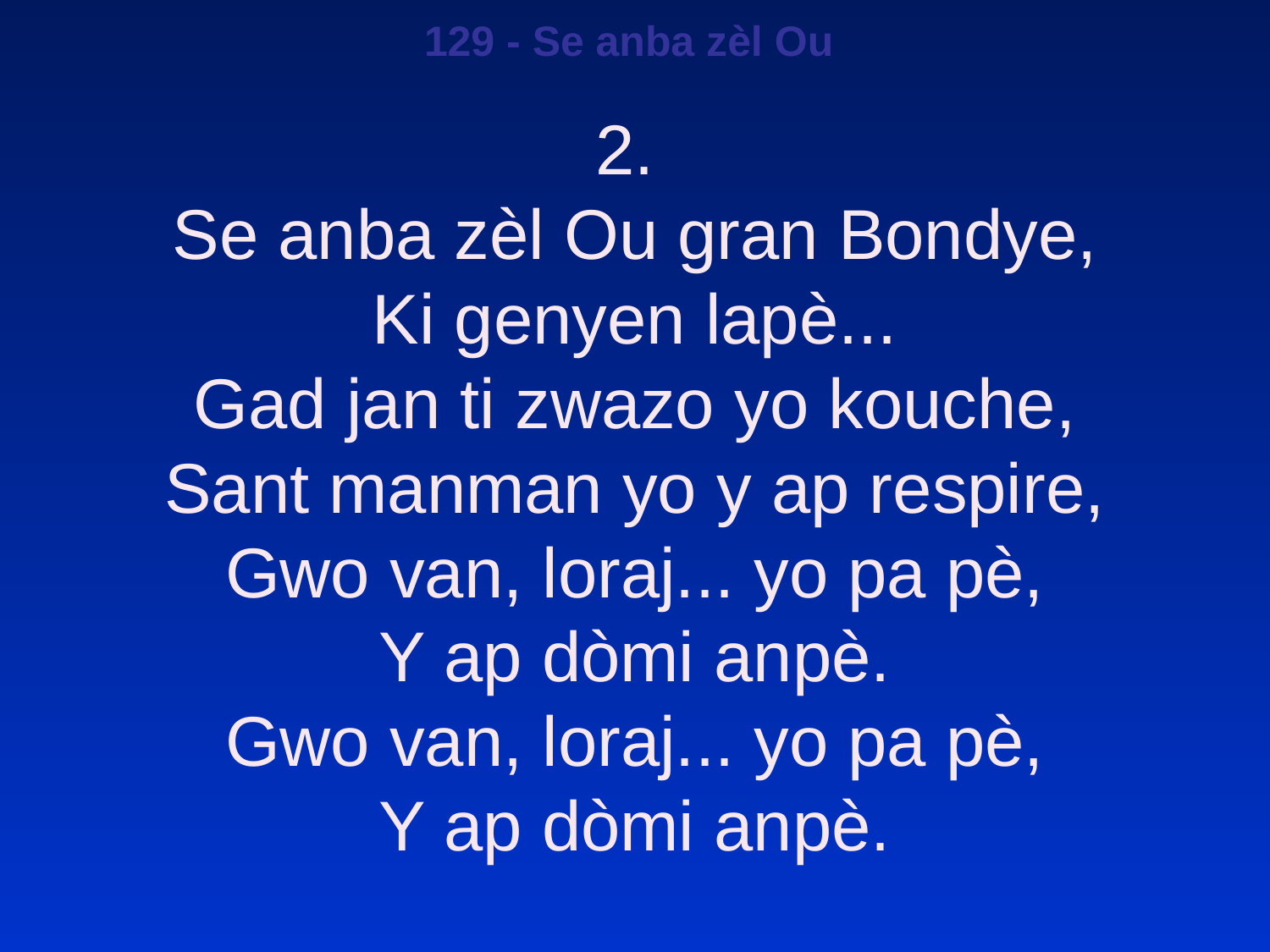

129 - Se anba zèl Ou
2.
Se anba zèl Ou gran Bondye,
Ki genyen lapè...
Gad jan ti zwazo yo kouche,
Sant manman yo y ap respire,
Gwo van, loraj... yo pa pè,
Y ap dòmi anpè.
Gwo van, loraj... yo pa pè,
Y ap dòmi anpè.